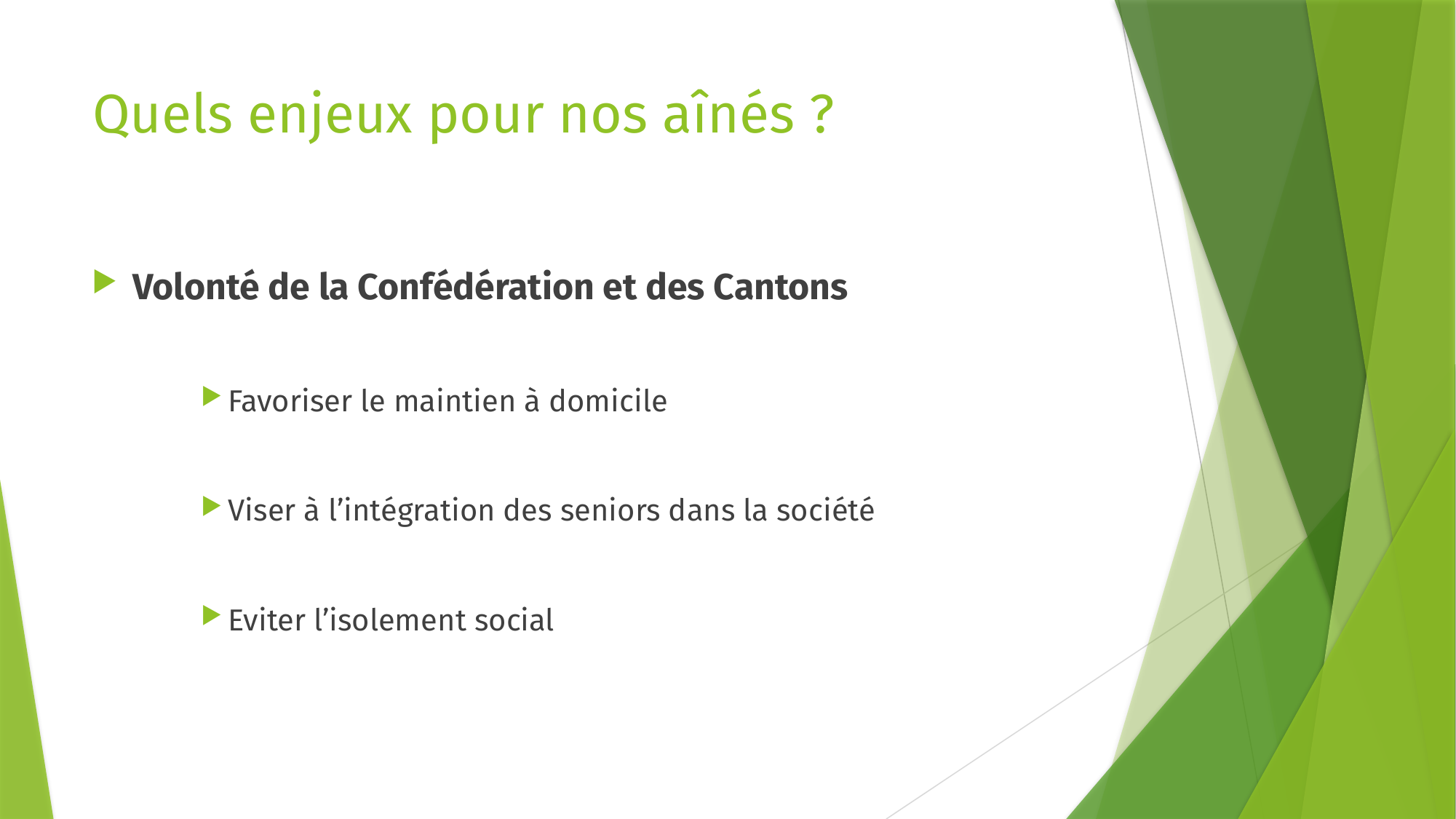

# Quels enjeux pour nos aînés ?
Volonté de la Confédération et des Cantons

Favoriser le maintien à domicile

Viser à l’intégration des seniors dans la société

Eviter l’isolement social